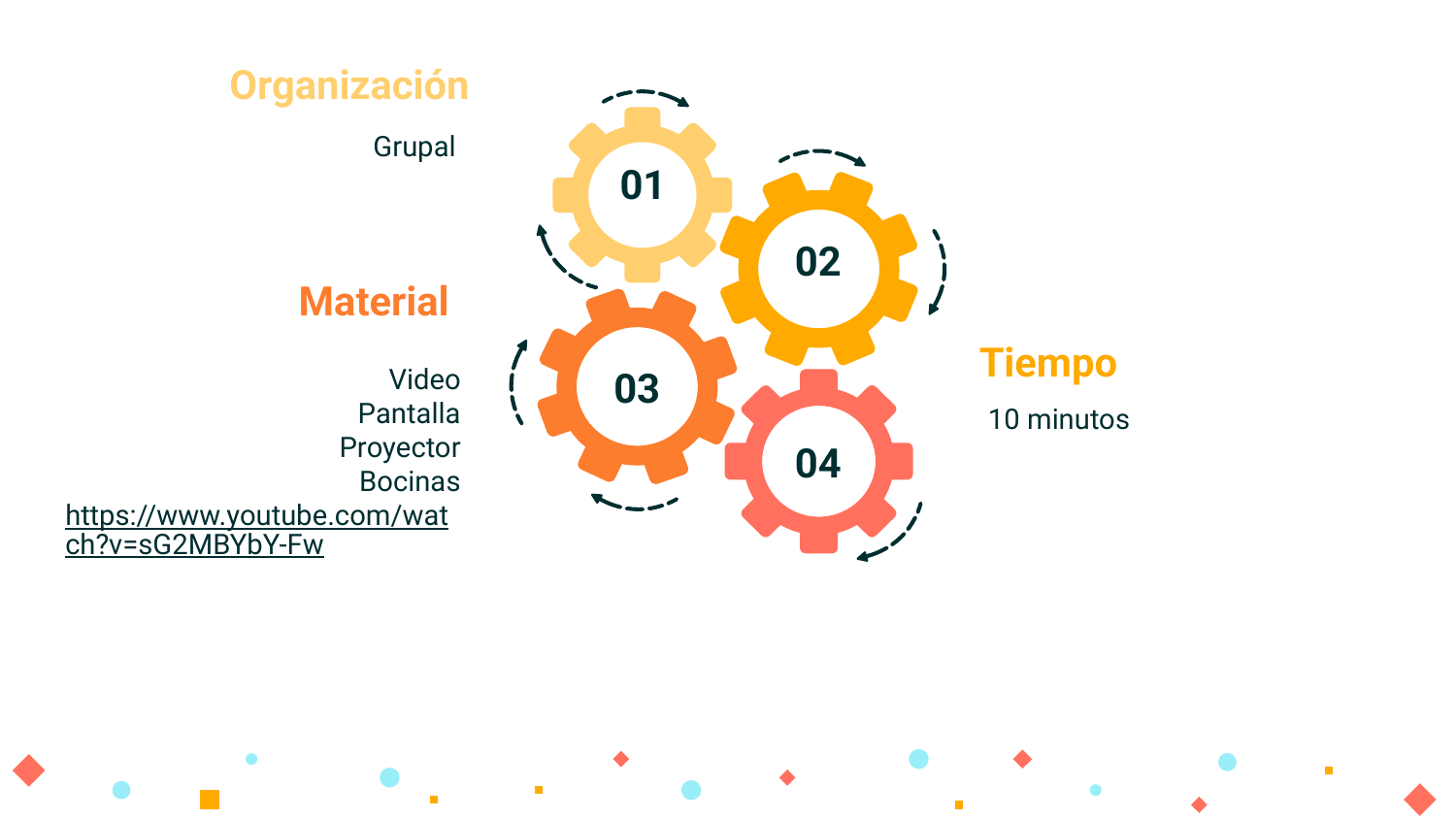

Organización
Grupal

01
02
Material
Tiempo
03
10 minutos
Video
Pantalla
Proyector
Bocinas
https://www.youtube.com/watch?v=sG2MBYbY-Fw

04